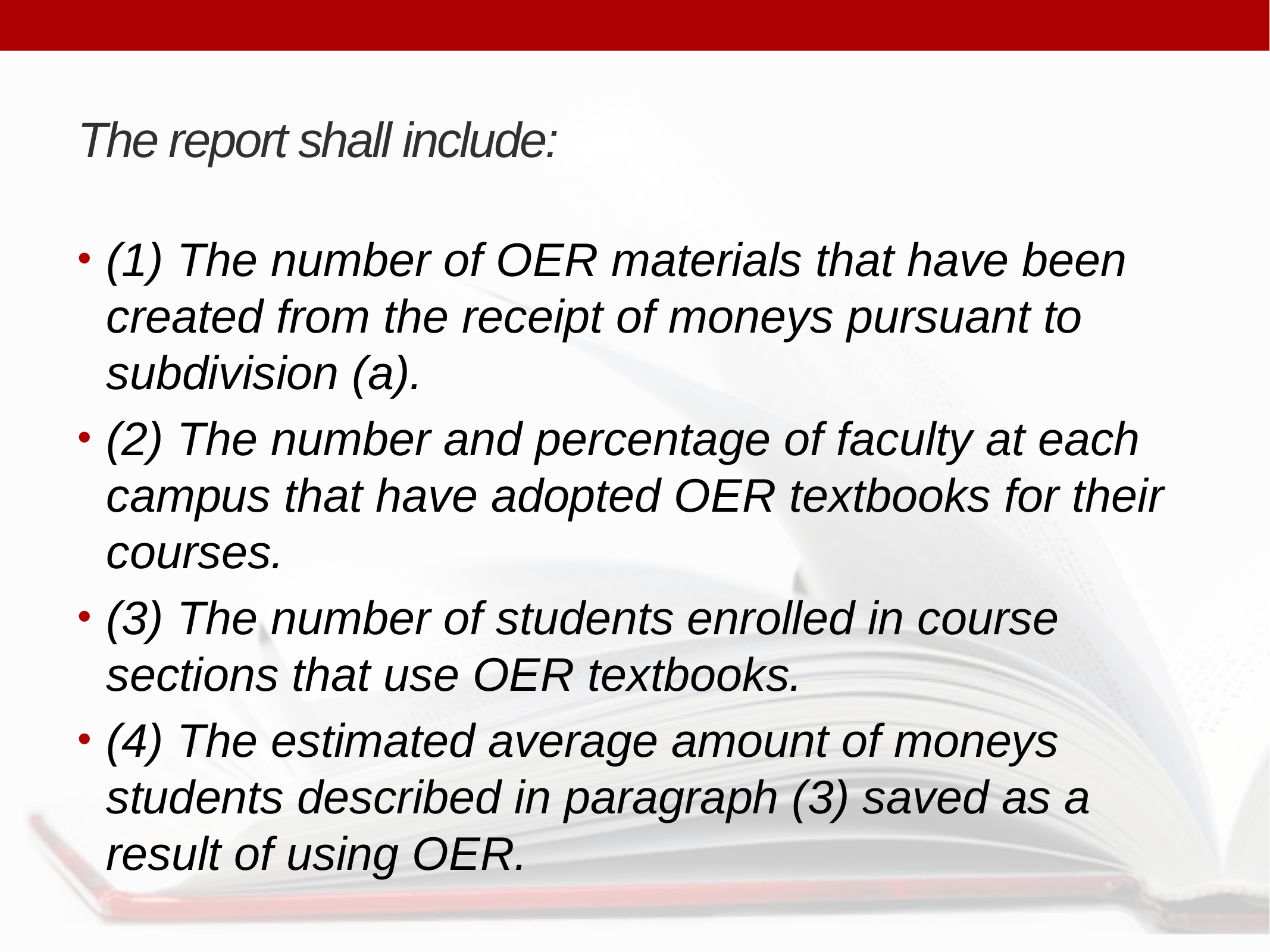

# The report shall include:
(1) The number of OER materials that have been created from the receipt of moneys pursuant to subdivision (a).
(2) The number and percentage of faculty at each campus that have adopted OER textbooks for their courses.
(3) The number of students enrolled in course sections that use OER textbooks.
(4) The estimated average amount of moneys students described in paragraph (3) saved as a result of using OER.